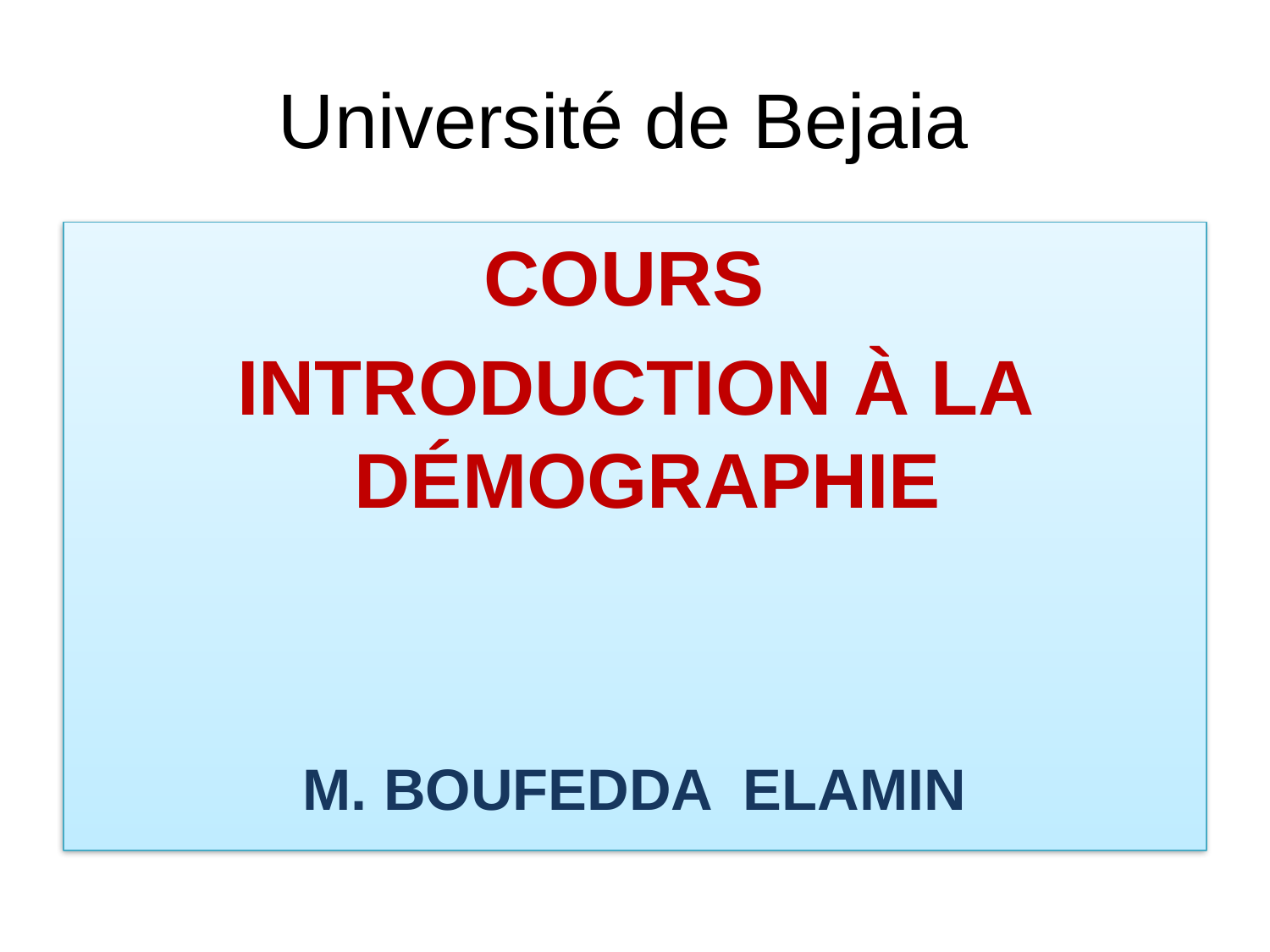

# Université de Bejaia
Cours
introduction à la démographie

m. Boufedda  elamin